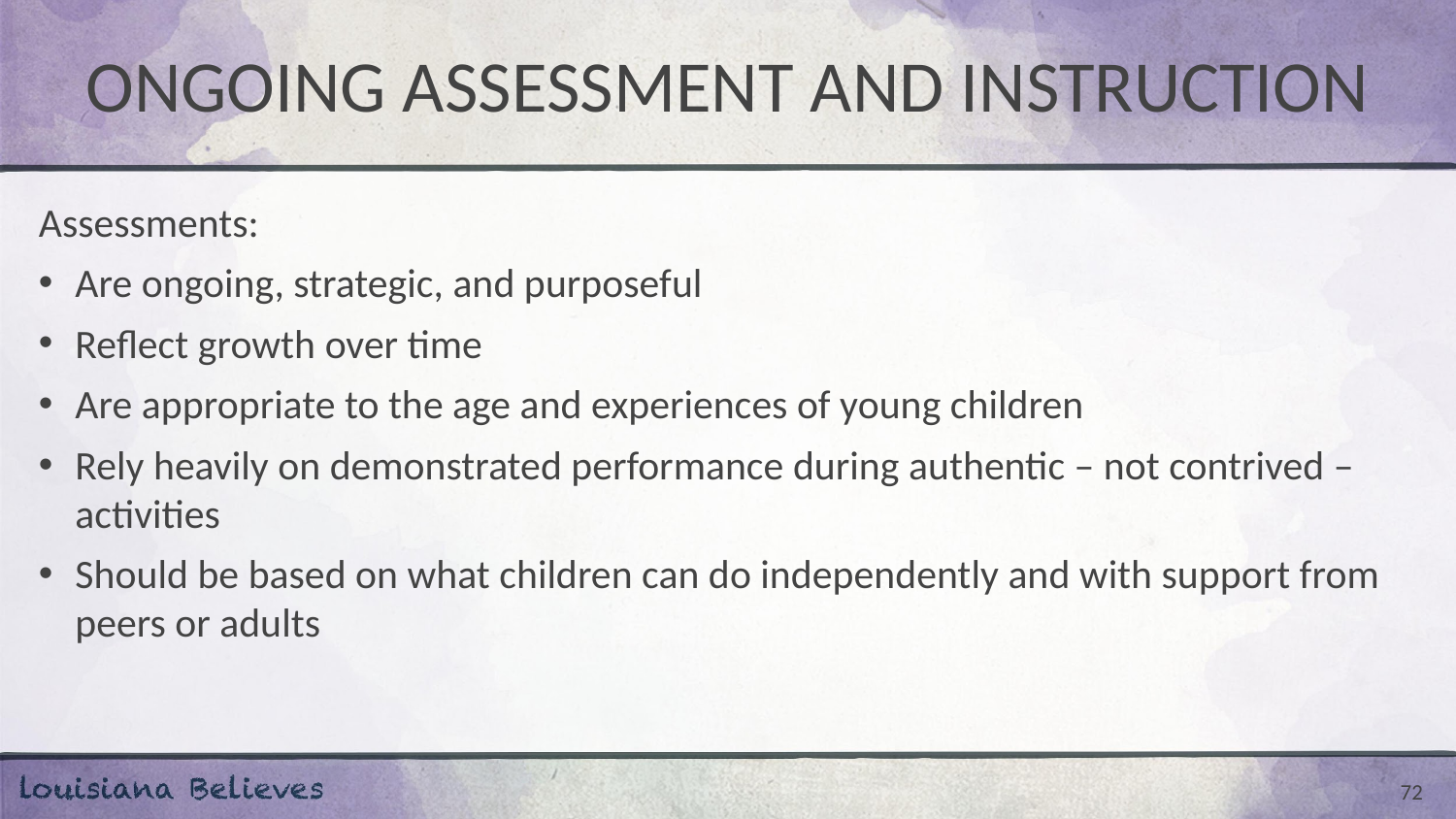

# ONGOING ASSESSMENT AND INSTRUCTION
Assessments:
Are ongoing, strategic, and purposeful
Reflect growth over time
Are appropriate to the age and experiences of young children
Rely heavily on demonstrated performance during authentic – not contrived – activities
Should be based on what children can do independently and with support from peers or adults